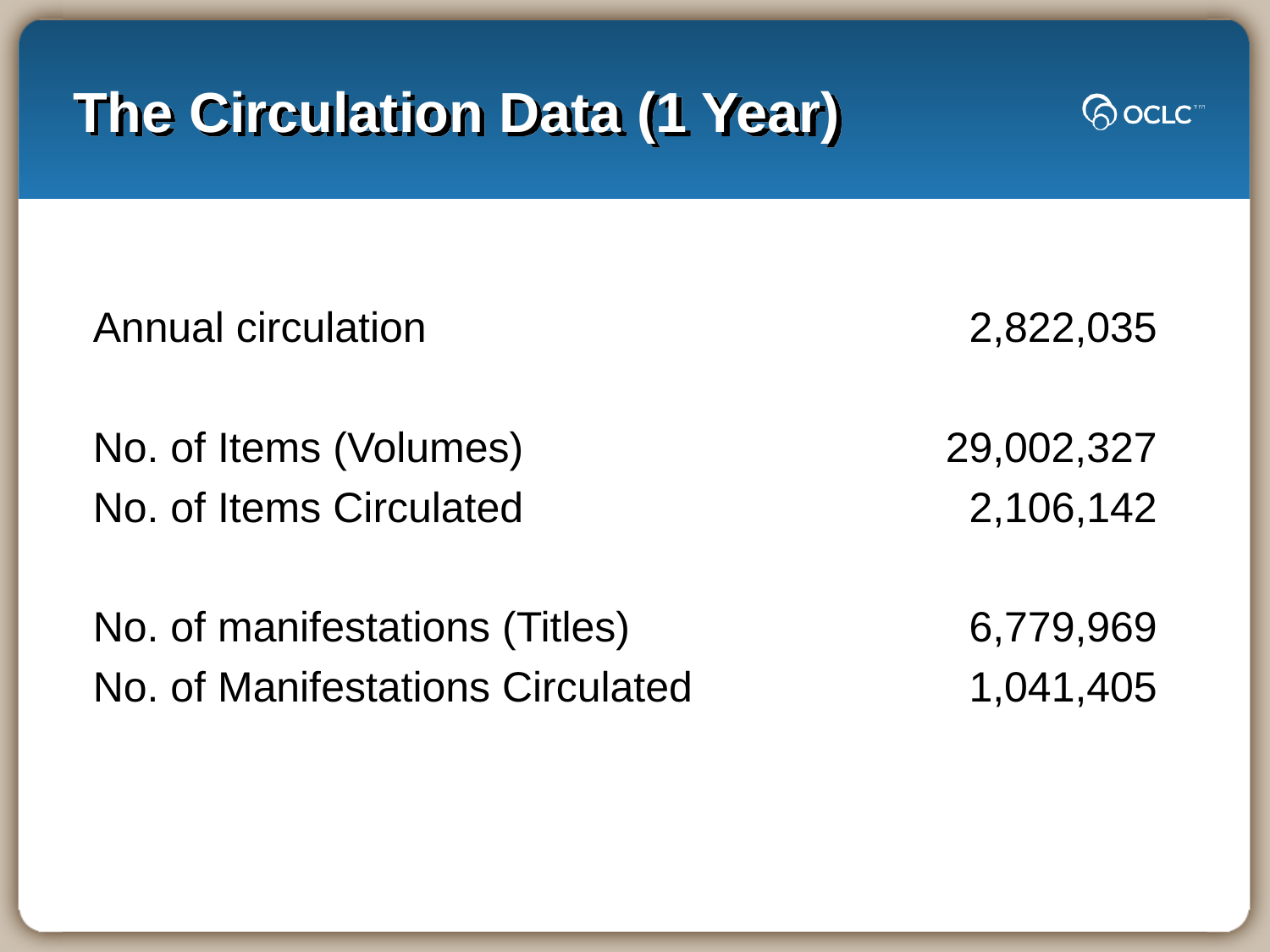

# The Circulation Data (1 Year)
| Annual circulation | 2,822,035 |
| --- | --- |
|  |  |
| No. of Items (Volumes) | 29,002,327 |
| No. of Items Circulated | 2,106,142 |
|  |  |
| No. of manifestations (Titles) | 6,779,969 |
| No. of Manifestations Circulated | 1,041,405 |